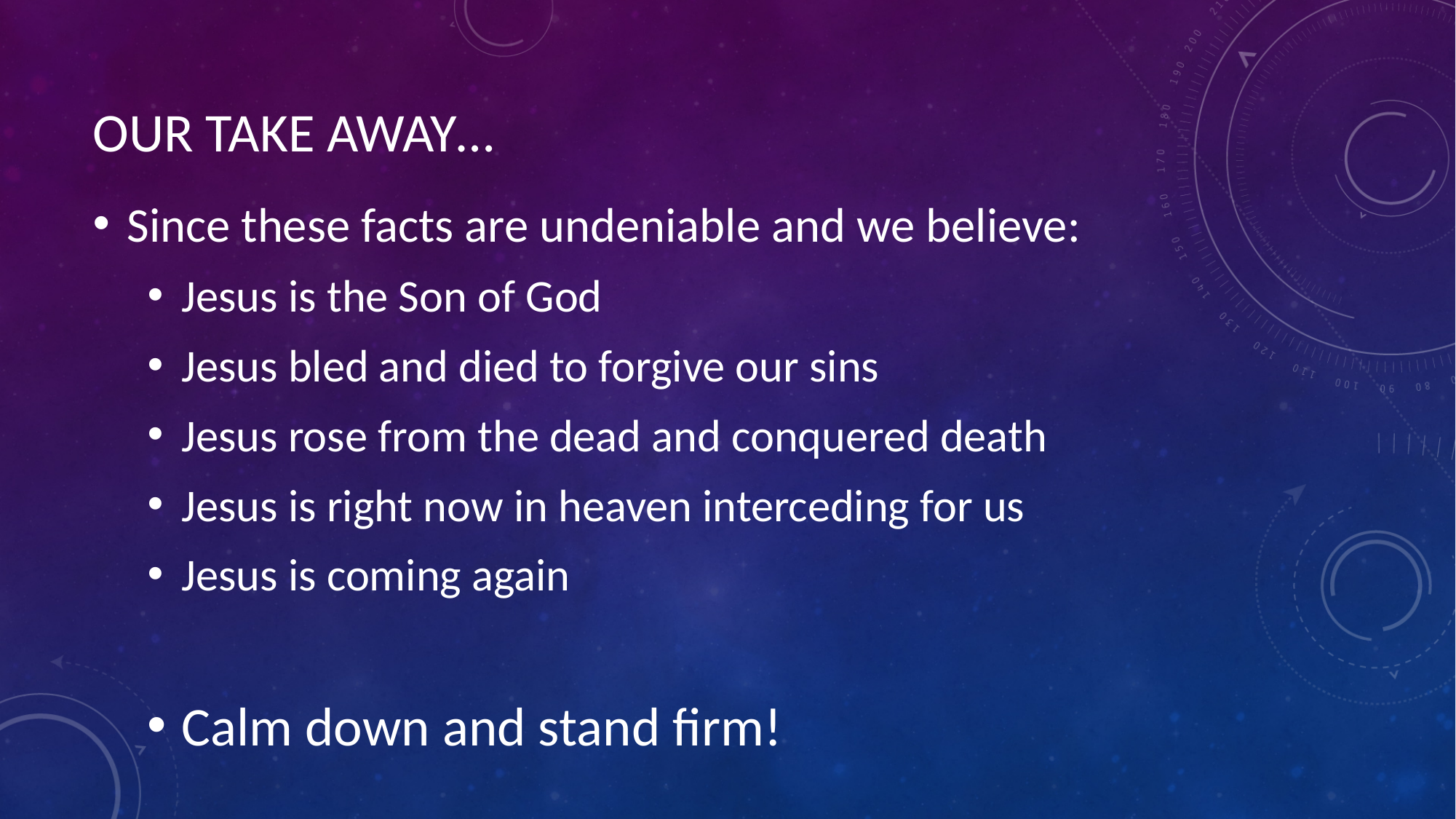

# Our take away…
Since these facts are undeniable and we believe:
Jesus is the Son of God
Jesus bled and died to forgive our sins
Jesus rose from the dead and conquered death
Jesus is right now in heaven interceding for us
Jesus is coming again

Calm down and stand firm!